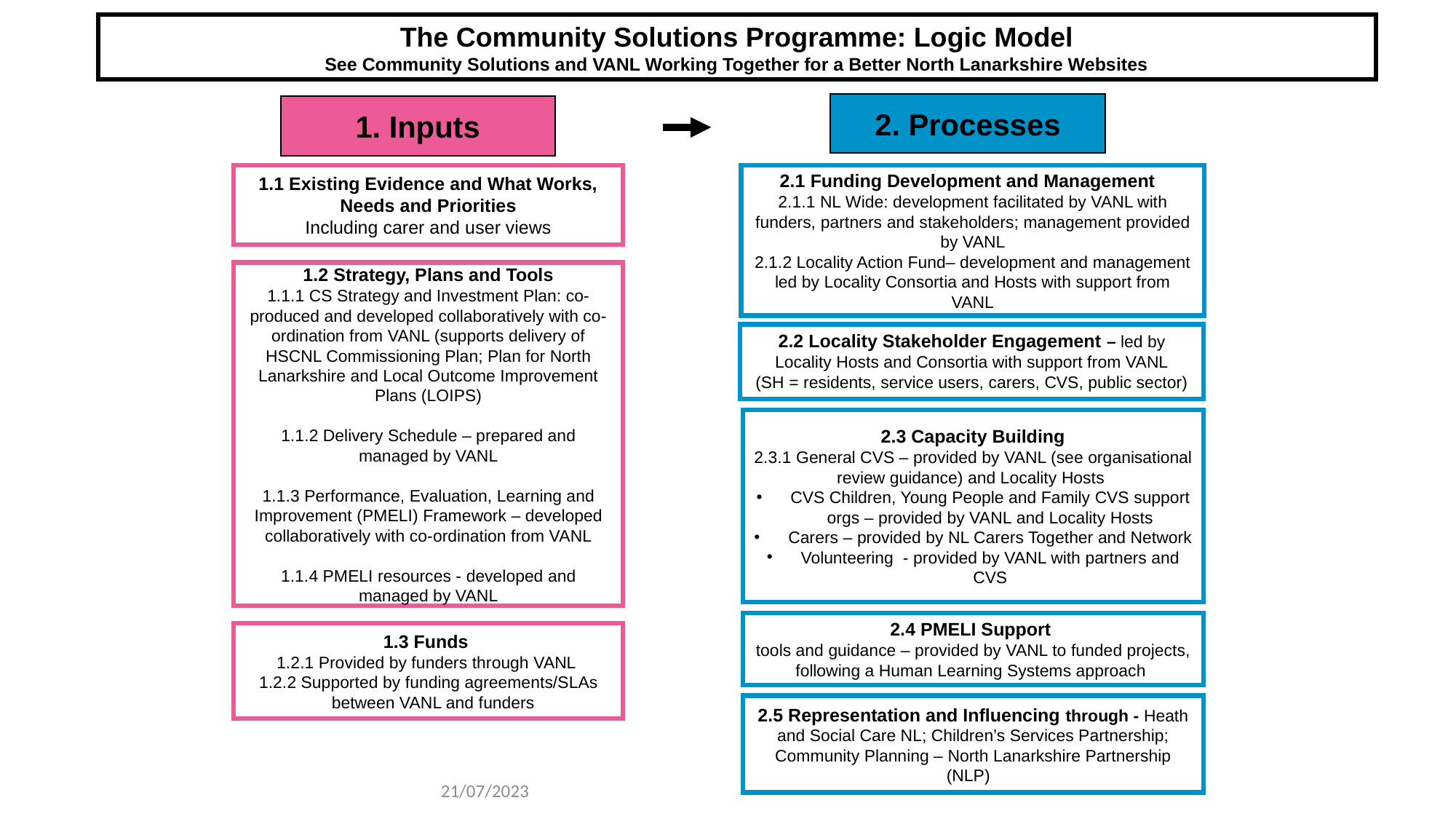

The Community Solutions Programme: Logic Model
See Community Solutions and VANL Working Together for a Better North Lanarkshire Websites
2. Processes
1. Inputs
1.1 Existing Evidence and What Works, Needs and Priorities
Including carer and user views
2.1 Funding Development and Management
2.1.1 NL Wide: development facilitated by VANL with funders, partners and stakeholders; management provided by VANL
2.1.2 Locality Action Fund– development and management led by Locality Consortia and Hosts with support from VANL
1.2 Strategy, Plans and Tools
1.1.1 CS Strategy and Investment Plan: co-produced and developed collaboratively with co-ordination from VANL (supports delivery of HSCNL Commissioning Plan; Plan for North Lanarkshire and Local Outcome Improvement Plans (LOIPS)

1.1.2 Delivery Schedule – prepared and managed by VANL

1.1.3 Performance, Evaluation, Learning and Improvement (PMELI) Framework – developed collaboratively with co-ordination from VANL

1.1.4 PMELI resources - developed and managed by VANL
2.2 Locality Stakeholder Engagement – led by Locality Hosts and Consortia with support from VANL
(SH = residents, service users, carers, CVS, public sector)
2.3 Capacity Building
2.3.1 General CVS – provided by VANL (see organisational review guidance) and Locality Hosts
CVS Children, Young People and Family CVS support orgs – provided by VANL and Locality Hosts
Carers – provided by NL Carers Together and Network
Volunteering  - provided by VANL with partners and CVS
2.4 PMELI Support
tools and guidance – provided by VANL to funded projects, following a Human Learning Systems approach
1.3 Funds
1.2.1 Provided by funders through VANL
1.2.2 Supported by funding agreements/SLAs
  between VANL and funders
2.5 Representation and Influencing through - Heath and Social Care NL; Children’s Services Partnership; Community Planning – North Lanarkshire Partnership (NLP)
21/07/2023